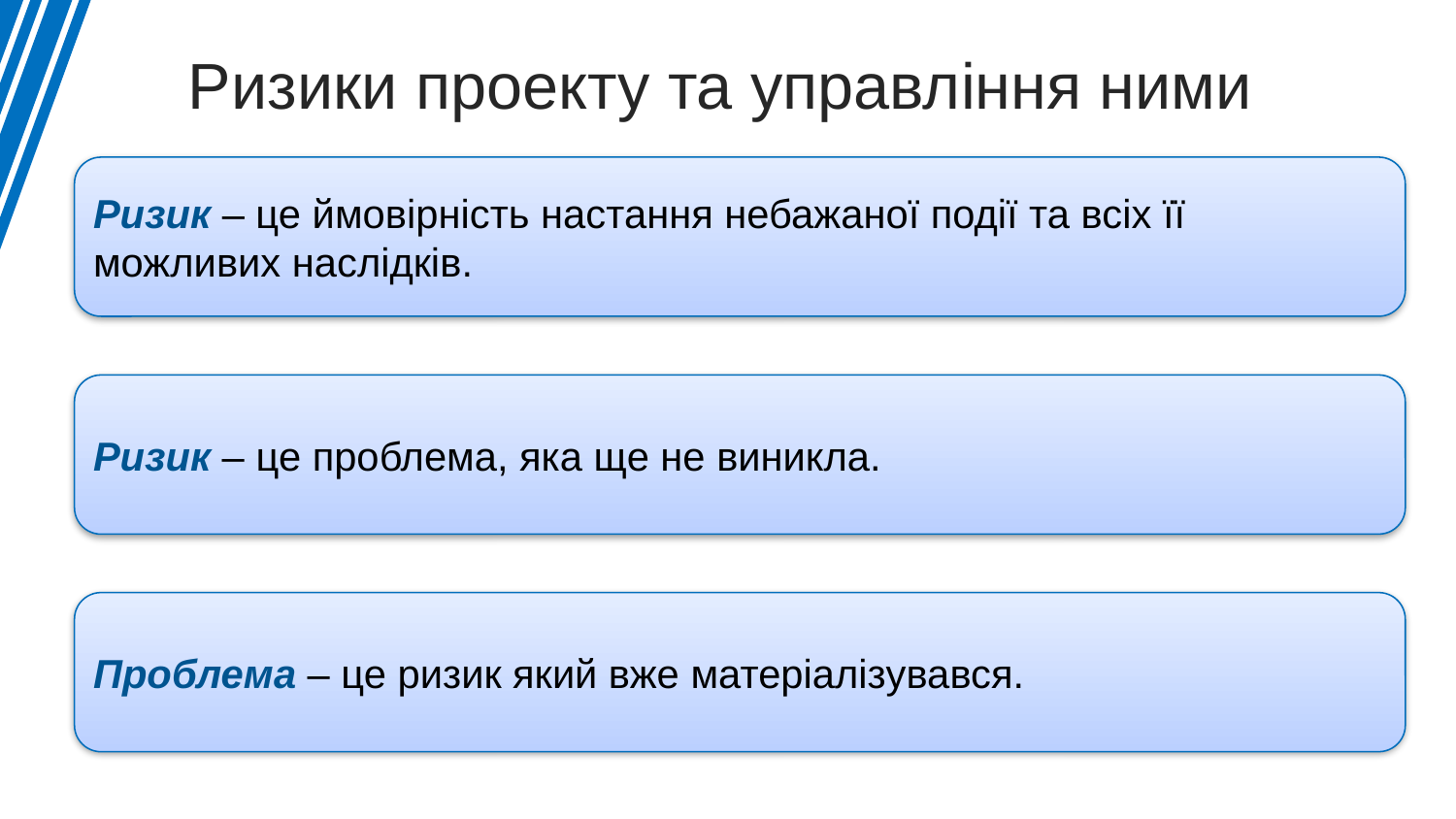

Ризики проекту та управління ними
Ризик – це ймовірність настання небажаної події та всіх її
можливих наслідків.
Ризик – це проблема, яка ще не виникла.
Проблема – це ризик який вже матеріалізувався.